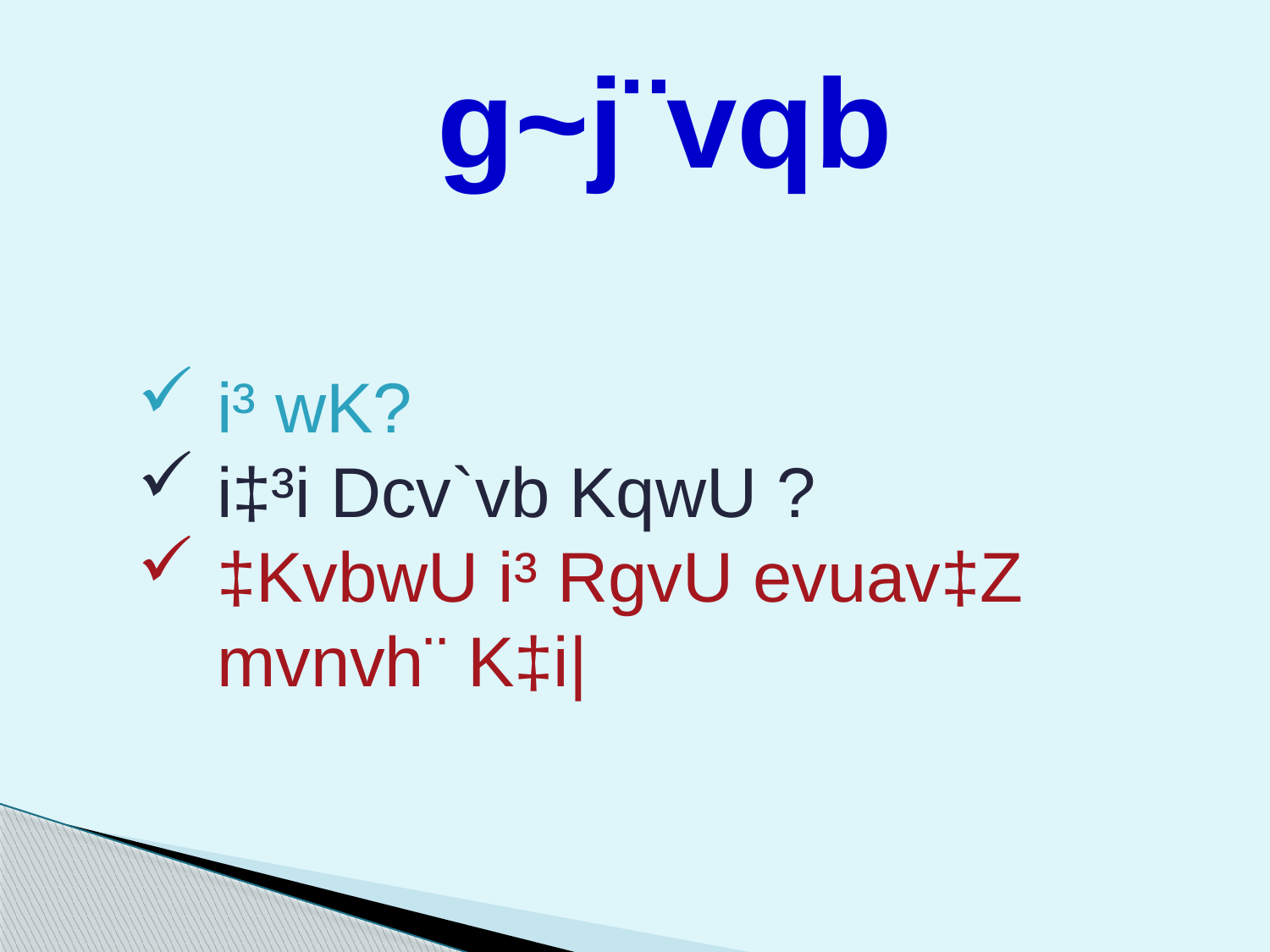

# g~j¨vqb
i³ wK?
i‡³i Dcv`vb KqwU ?
‡KvbwU i³ RgvU evuav‡Z mvnvh¨ K‡i|